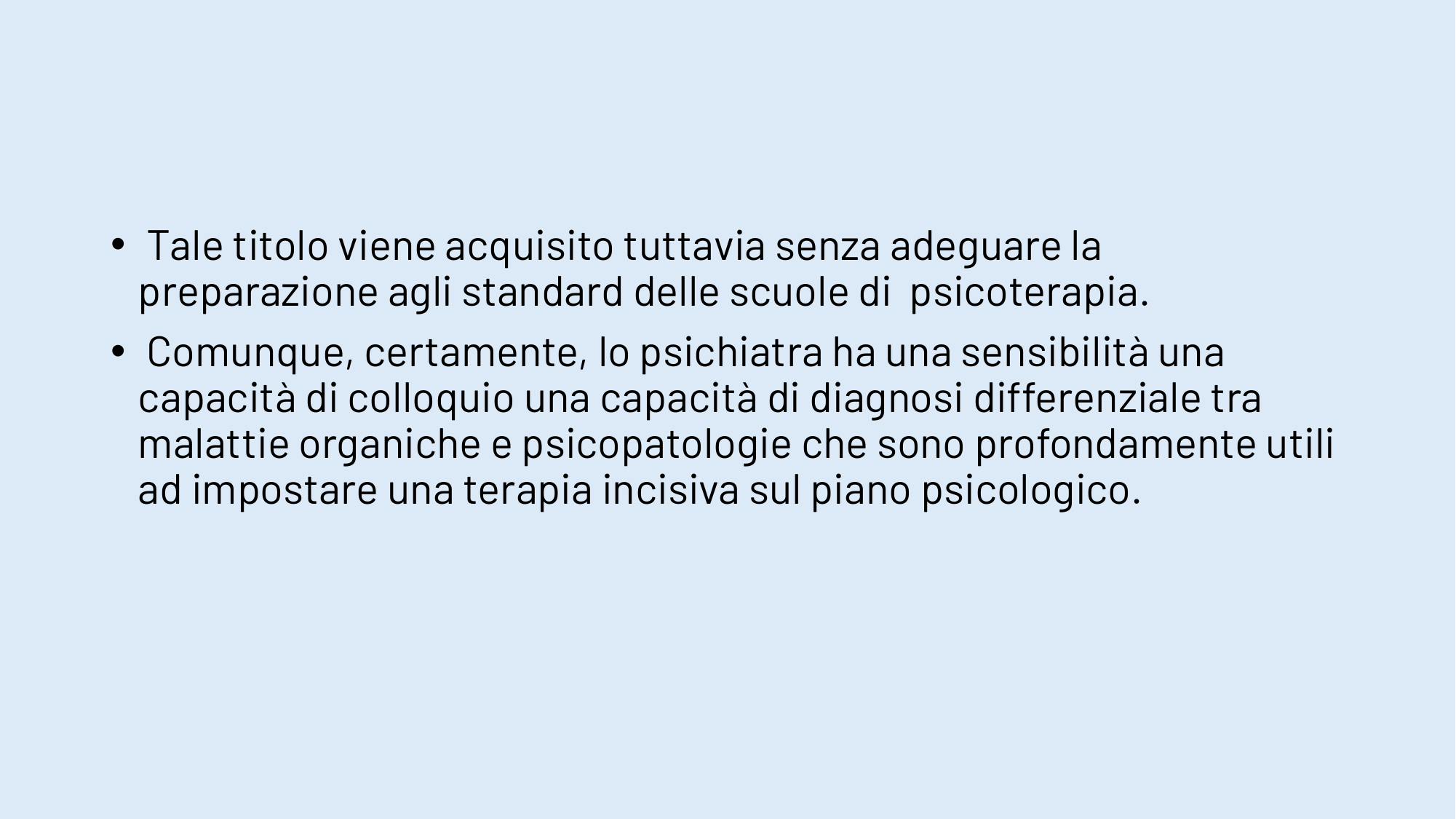

#
 Tale titolo viene acquisito tuttavia senza adeguare la preparazione agli standard delle scuole di  psicoterapia.
 Comunque, certamente, lo psichiatra ha una sensibilità una capacità di colloquio una capacità di diagnosi differenziale tra malattie organiche e psicopatologie che sono profondamente utili ad impostare una terapia incisiva sul piano psicologico.